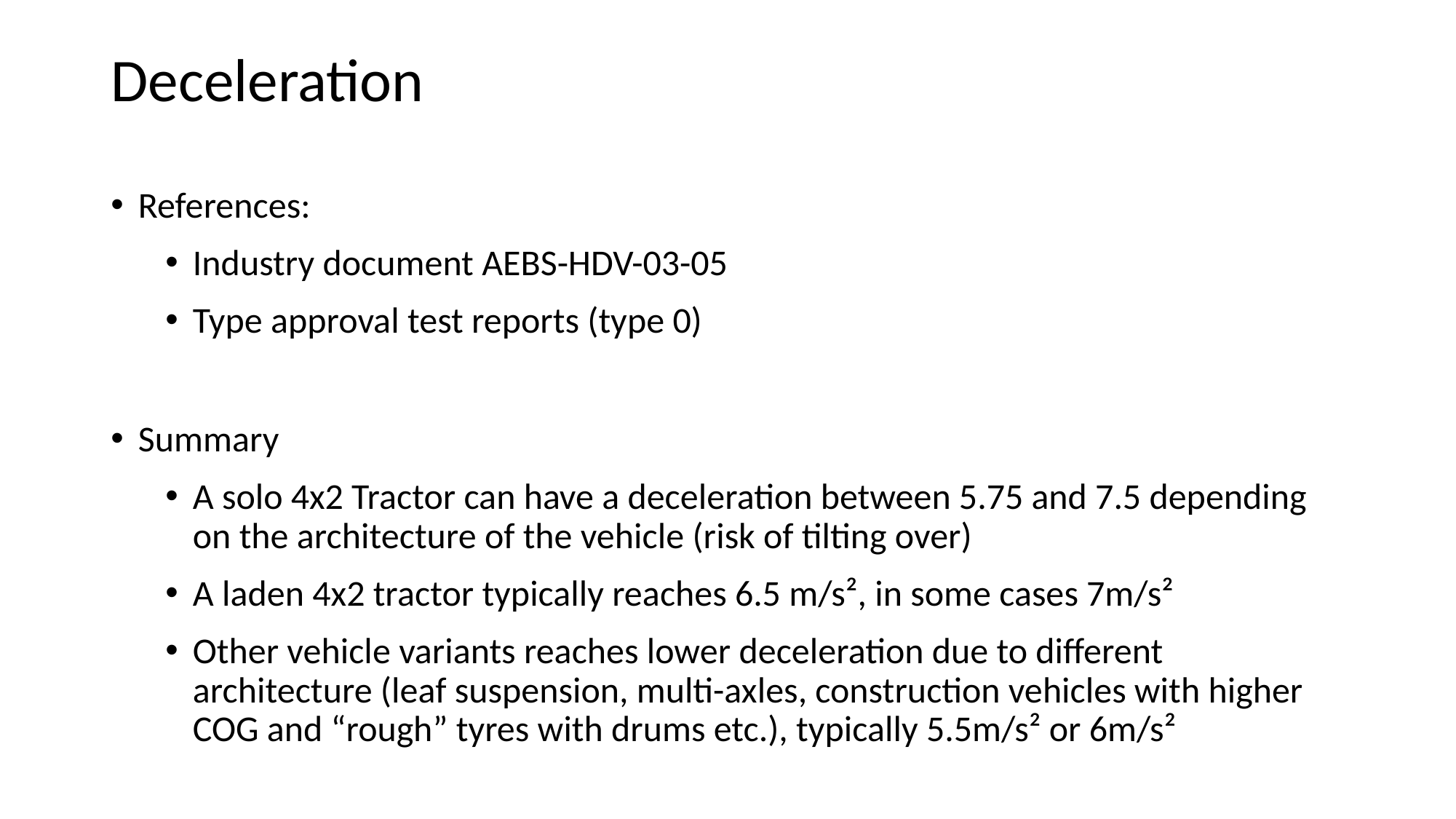

# Deceleration
References:
Industry document AEBS-HDV-03-05
Type approval test reports (type 0)

Summary
A solo 4x2 Tractor can have a deceleration between 5.75 and 7.5 depending on the architecture of the vehicle (risk of tilting over)
A laden 4x2 tractor typically reaches 6.5 m/s², in some cases 7m/s²
Other vehicle variants reaches lower deceleration due to different architecture (leaf suspension, multi-axles, construction vehicles with higher COG and “rough” tyres with drums etc.), typically 5.5m/s² or 6m/s²